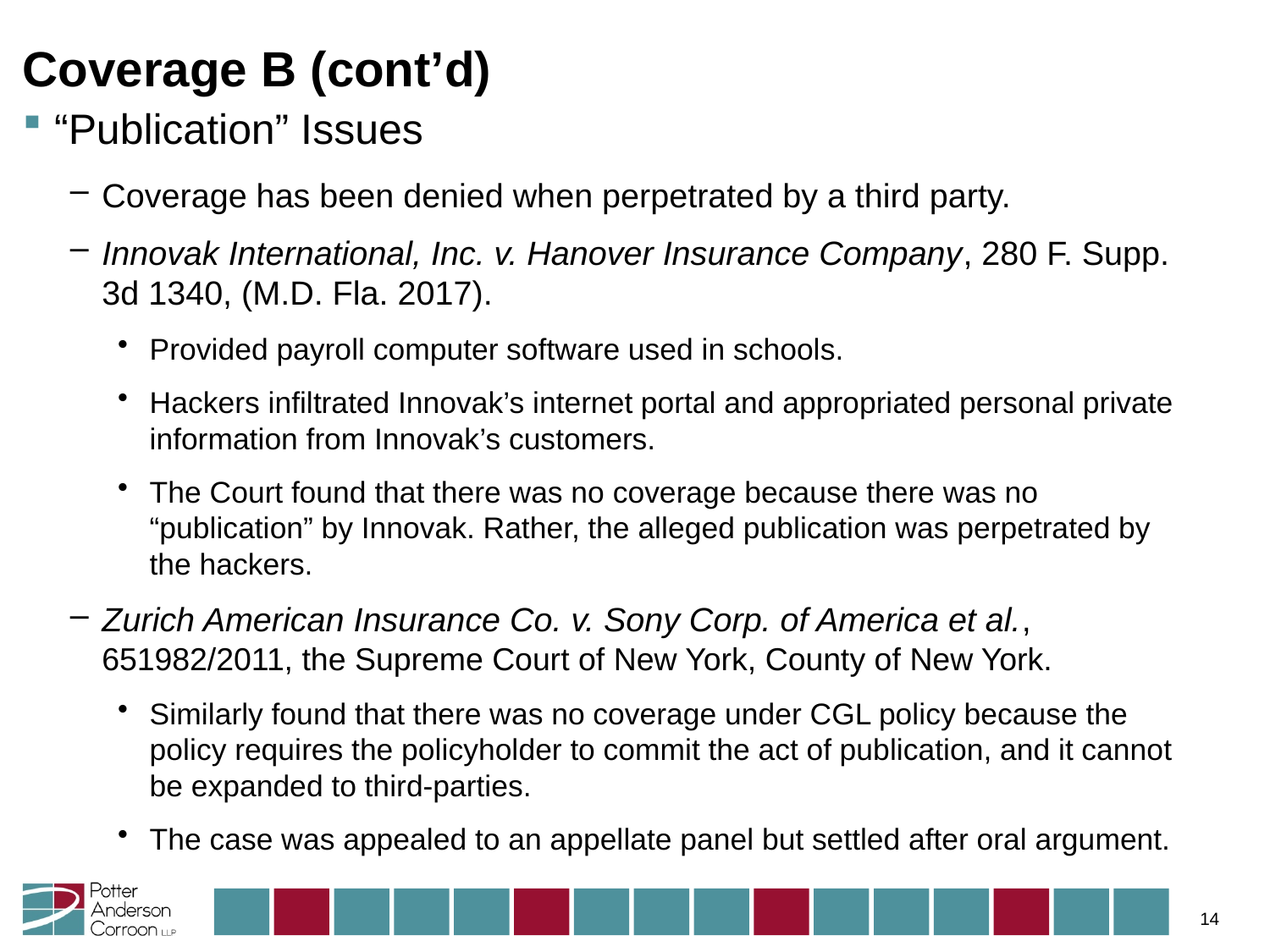

# Coverage B (cont’d)
“Publication” Issues
Coverage has been denied when perpetrated by a third party.
Innovak International, Inc. v. Hanover Insurance Company, 280 F. Supp. 3d 1340, (M.D. Fla. 2017).
Provided payroll computer software used in schools.
Hackers infiltrated Innovak’s internet portal and appropriated personal private information from Innovak’s customers.
The Court found that there was no coverage because there was no “publication” by Innovak. Rather, the alleged publication was perpetrated by the hackers.
Zurich American Insurance Co. v. Sony Corp. of America et al., 651982/2011, the Supreme Court of New York, County of New York.
Similarly found that there was no coverage under CGL policy because the policy requires the policyholder to commit the act of publication, and it cannot be expanded to third-parties.
The case was appealed to an appellate panel but settled after oral argument.